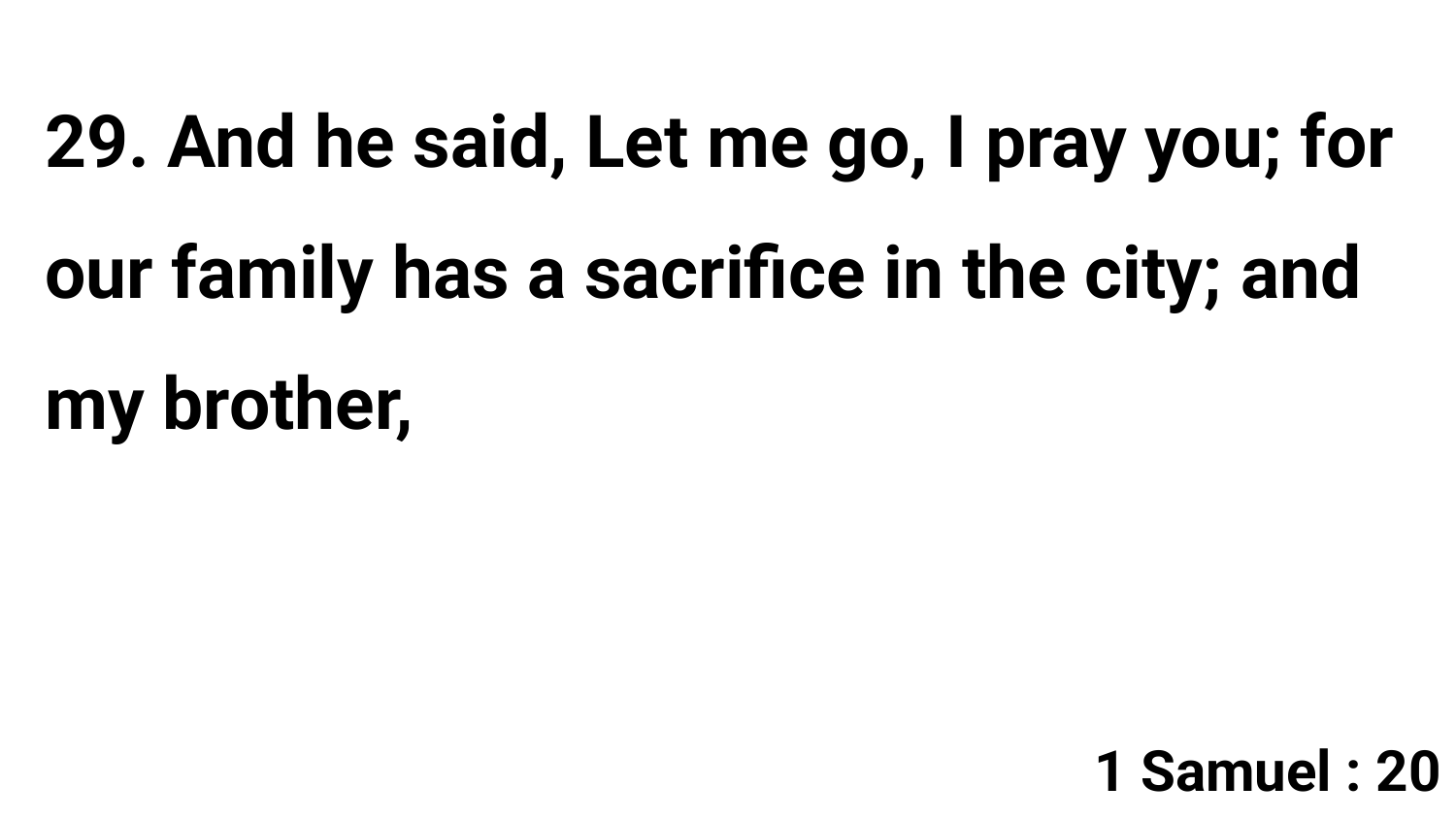

29. And he said, Let me go, I pray you; for our family has a sacrifice in the city; and my brother,
1 Samuel : 20